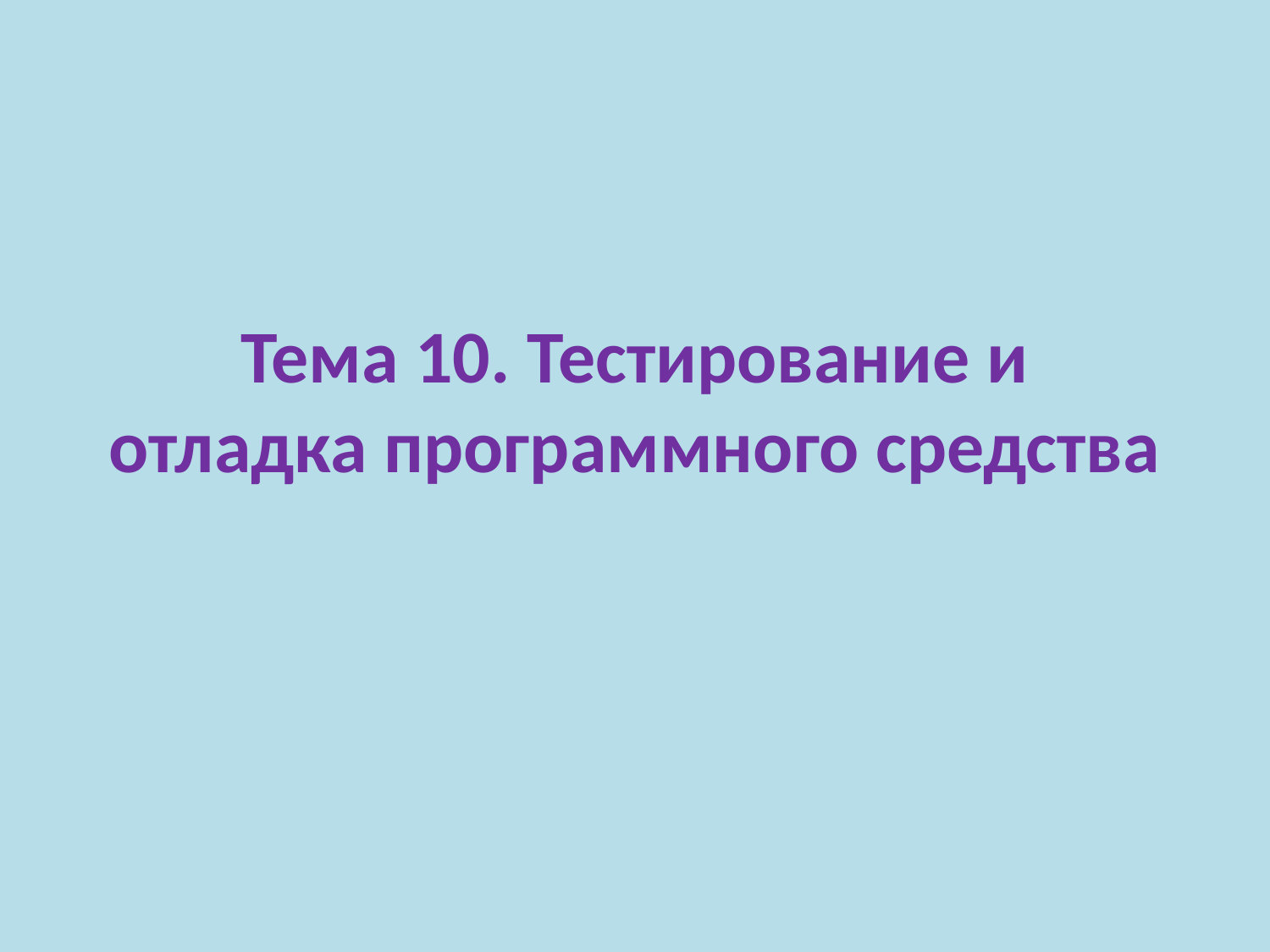

# Тема 10. Тестирование и отладка программного средства